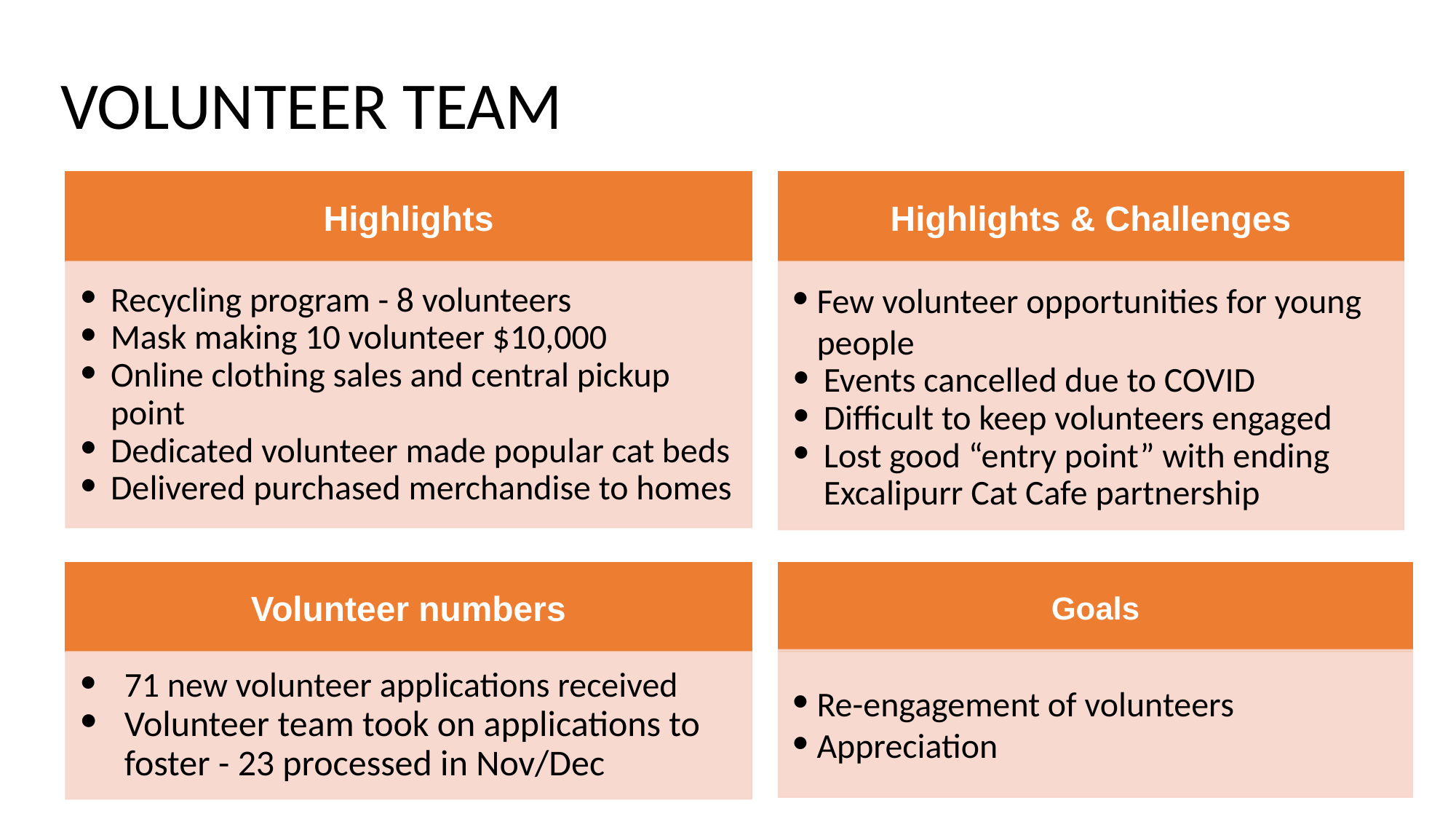

# VOLUNTEER TEAM
Highlights
Recycling program - 8 volunteers
Mask making 10 volunteer $10,000
Online clothing sales and central pickup point
Dedicated volunteer made popular cat beds
Delivered purchased merchandise to homes
Highlights & Challenges
Few volunteer opportunities for young people
Events cancelled due to COVID
Difficult to keep volunteers engaged
Lost good “entry point” with ending Excalipurr Cat Cafe partnership
Volunteer numbers
Goals
Re-engagement of volunteers
Appreciation
71 new volunteer applications received
Volunteer team took on applications to foster - 23 processed in Nov/Dec